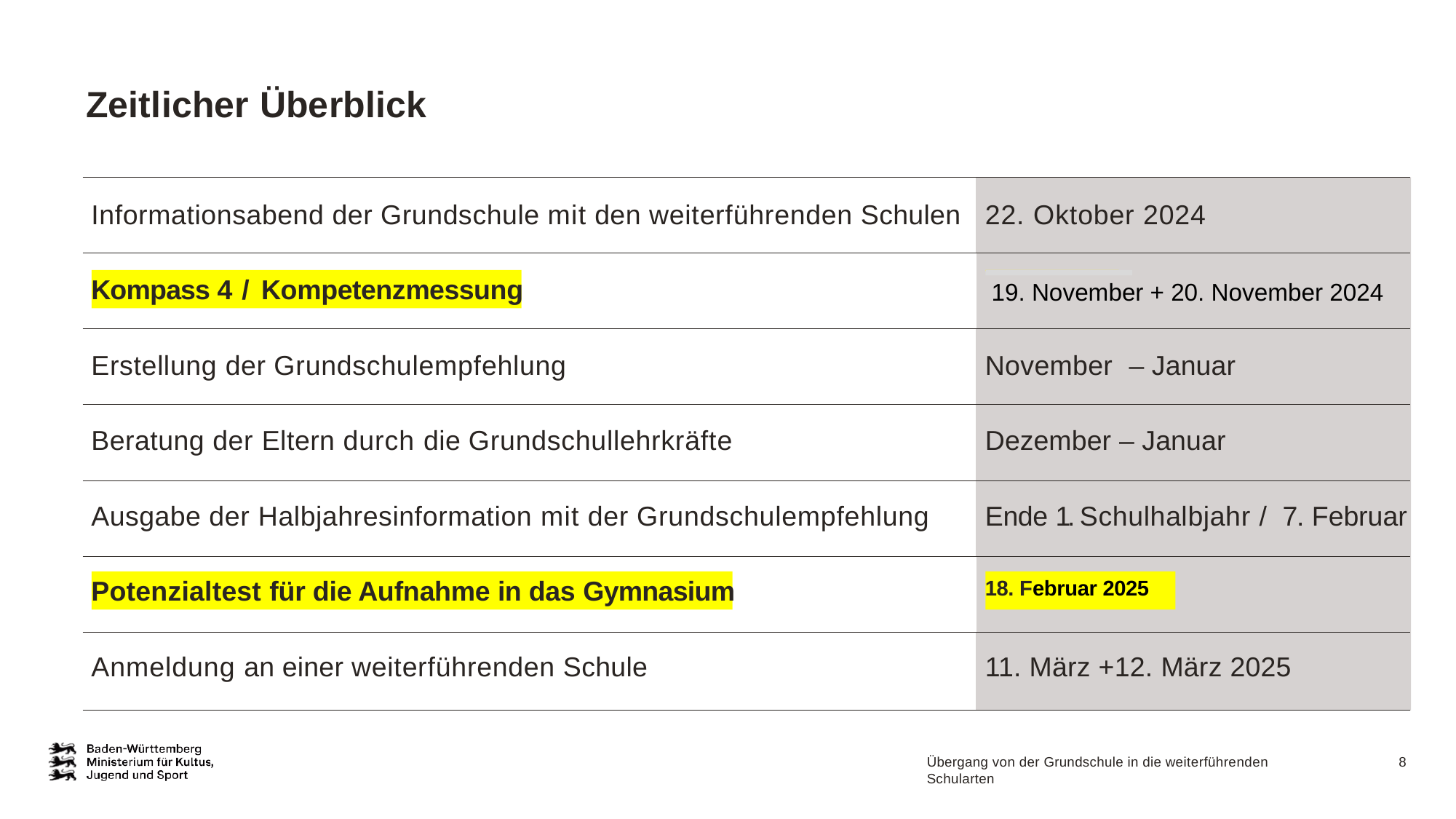

# Zeitlicher Überblick
| Informationsabend der Grundschule mit den weiterführenden Schulen | 22. Oktober 2024 |
| --- | --- |
| Kompass 4 / Kompetenzmessung | 19. November + 20. November |
| Erstellung der Grundschulempfehlung | November – Januar |
| Beratung der Eltern durch die Grundschullehrkräfte | Dezember – Januar |
| Ausgabe der Halbjahresinformation mit der Grundschulempfehlung | Ende 1. Schulhalbjahr / 7. Februar |
| Potenzialtest für die Aufnahme in das Gymnasium | 18. Februar 2025 |
| Anmeldung an einer weiterführenden Schule | 11. März +12. März 2025 |

19. November + 20. November 2024

Übergang von der Grundschule in die weiterführenden Schularten
8